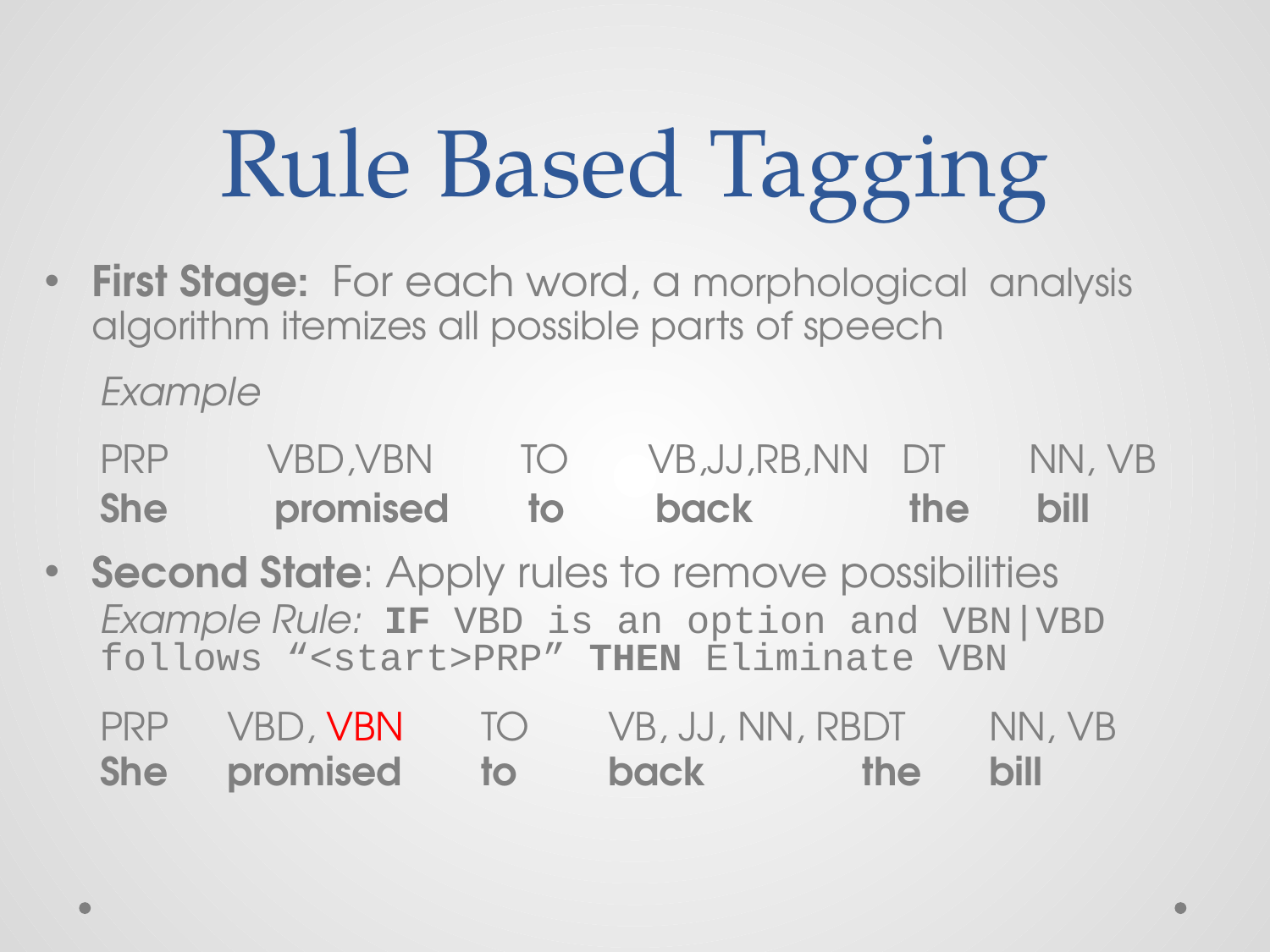

# Rule Based Tagging
First Stage:  For each word, a morphological  analysis algorithm itemizes all possible parts of speech
Example

PRP	VBD,VBN	TO	VB,JJ,RB,NN	DT	NN, VB
She	promised	to	back 		the	bill
Second State: Apply rules to remove possibilities
Example Rule:  IF VBD is an option and VBN|VBD follows “<start>PRP” THEN Eliminate VBN
PRP	VBD, VBN	TO	VB, JJ, NN, RB	DT	NN, VB
	She	promised	to	back 		the	bill